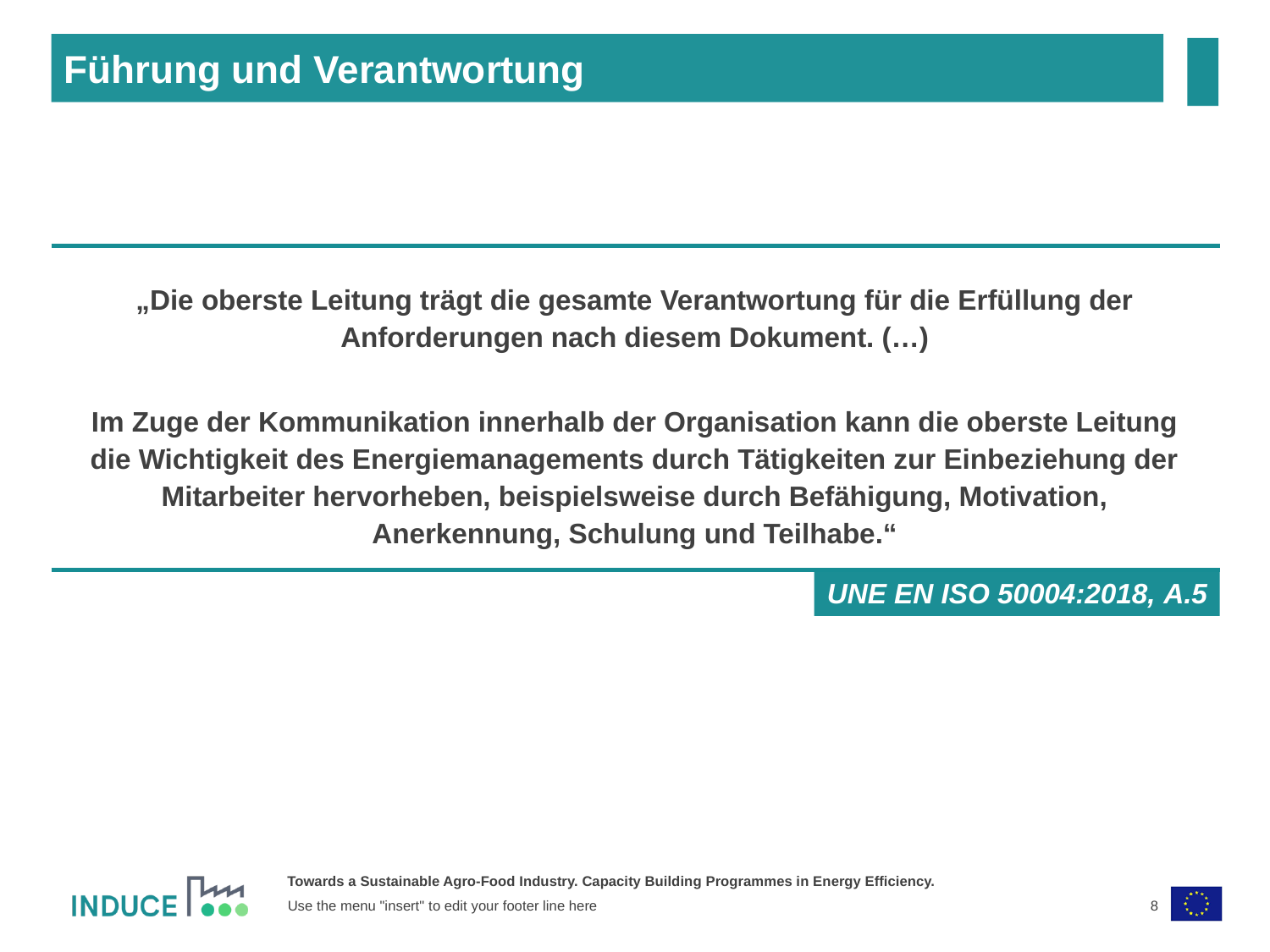

Führung und Verantwortung

„Die oberste Leitung trägt die gesamte Verantwortung für die Erfüllung der Anforderungen nach diesem Dokument. (…)

Im Zuge der Kommunikation innerhalb der Organisation kann die oberste Leitung die Wichtigkeit des Energiemanagements durch Tätigkeiten zur Einbeziehung der Mitarbeiter hervorheben, beispielsweise durch Befähigung, Motivation, Anerkennung, Schulung und Teilhabe.“

UNE EN ISO 50004:2018, A.5
8
Use the menu "insert" to edit your footer line here